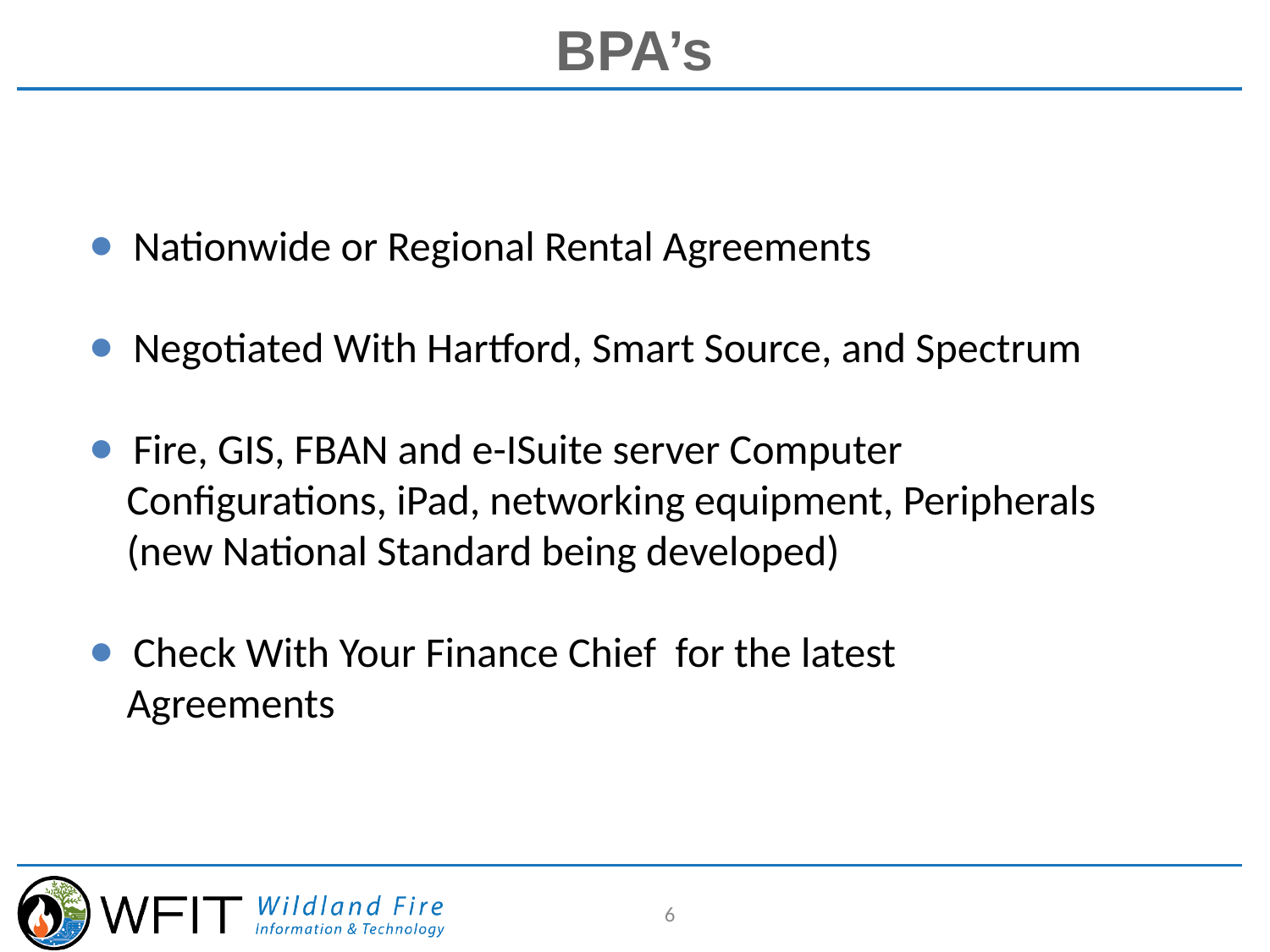

# BPA’s
  Nationwide or Regional Rental Agreements

  Negotiated With Hartford, Smart Source, and Spectrum

  Fire, GIS, FBAN and e-ISuite server Computer
    Configurations, iPad, networking equipment, Peripherals
    (new National Standard being developed)

  Check With Your Finance Chief  for the latest
    Agreements